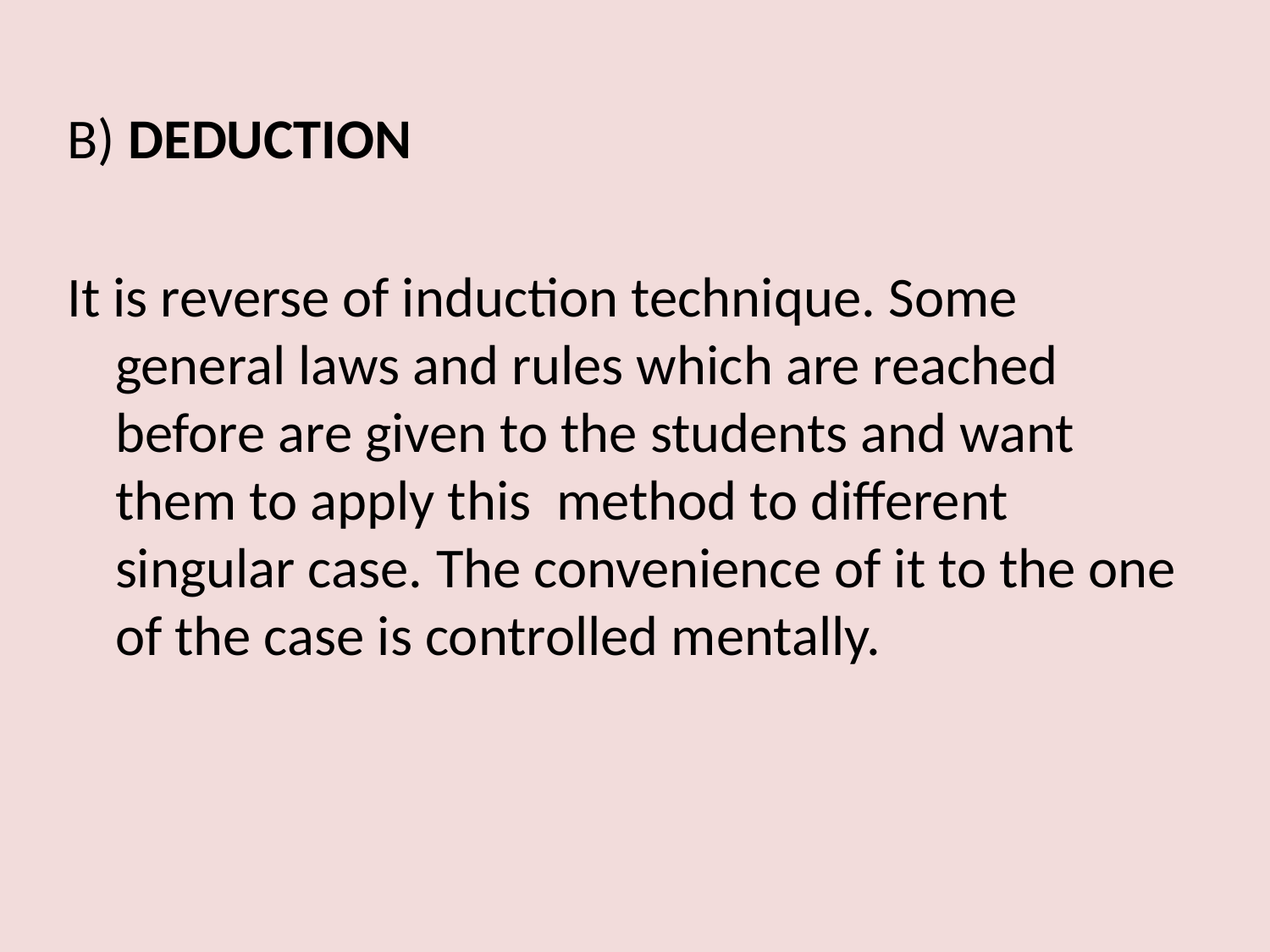

B) DEDUCTION

It is reverse of induction technique. Some general laws and rules which are reached before are given to the students and want them to apply this  method to different  singular case. The convenience of it to the one of the case is controlled mentally.